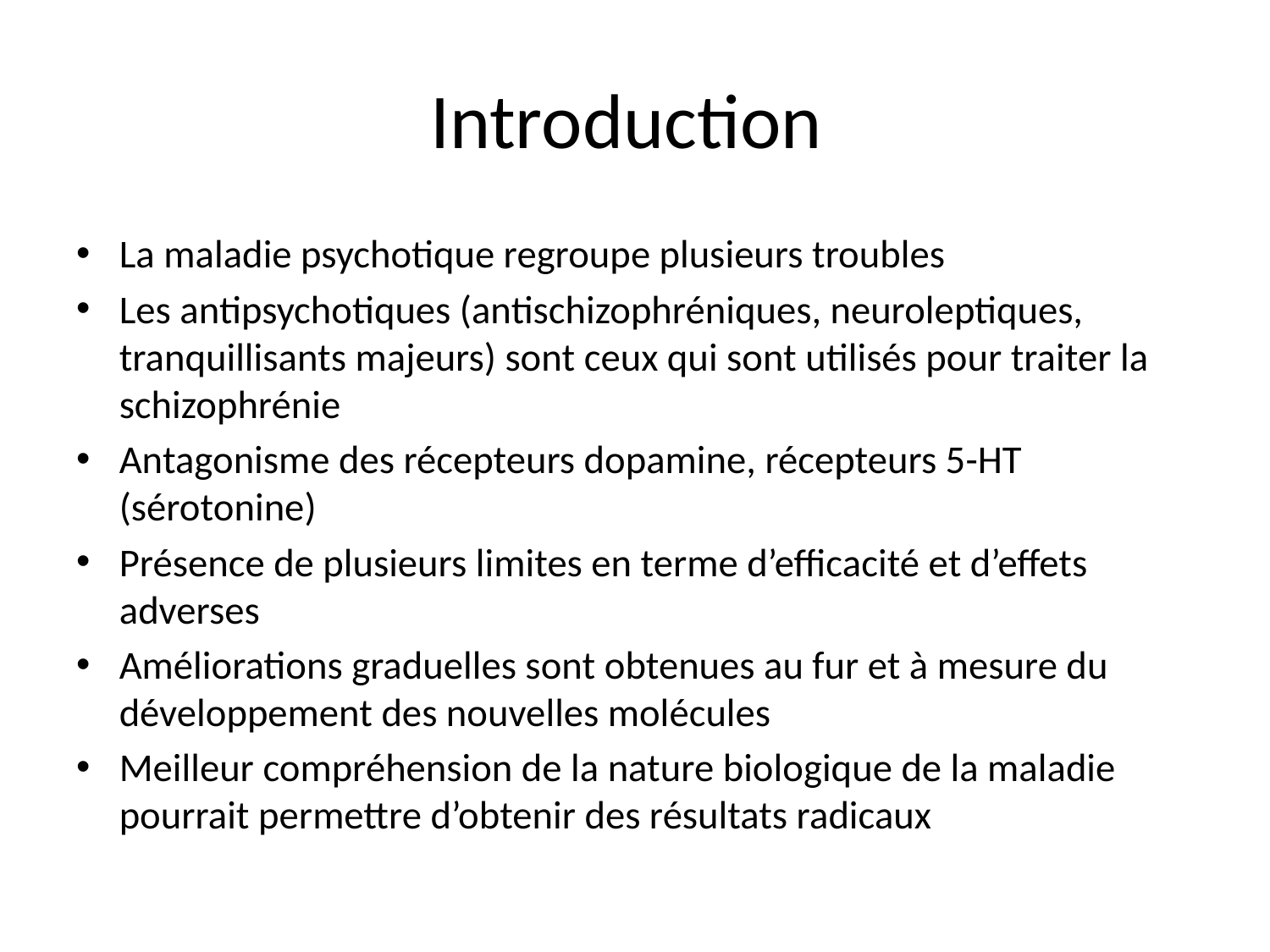

# Introduction
La maladie psychotique regroupe plusieurs troubles
Les antipsychotiques (antischizophréniques, neuroleptiques, tranquillisants majeurs) sont ceux qui sont utilisés pour traiter la schizophrénie
Antagonisme des récepteurs dopamine, récepteurs 5-HT (sérotonine)
Présence de plusieurs limites en terme d’efficacité et d’effets adverses
Améliorations graduelles sont obtenues au fur et à mesure du développement des nouvelles molécules
Meilleur compréhension de la nature biologique de la maladie pourrait permettre d’obtenir des résultats radicaux